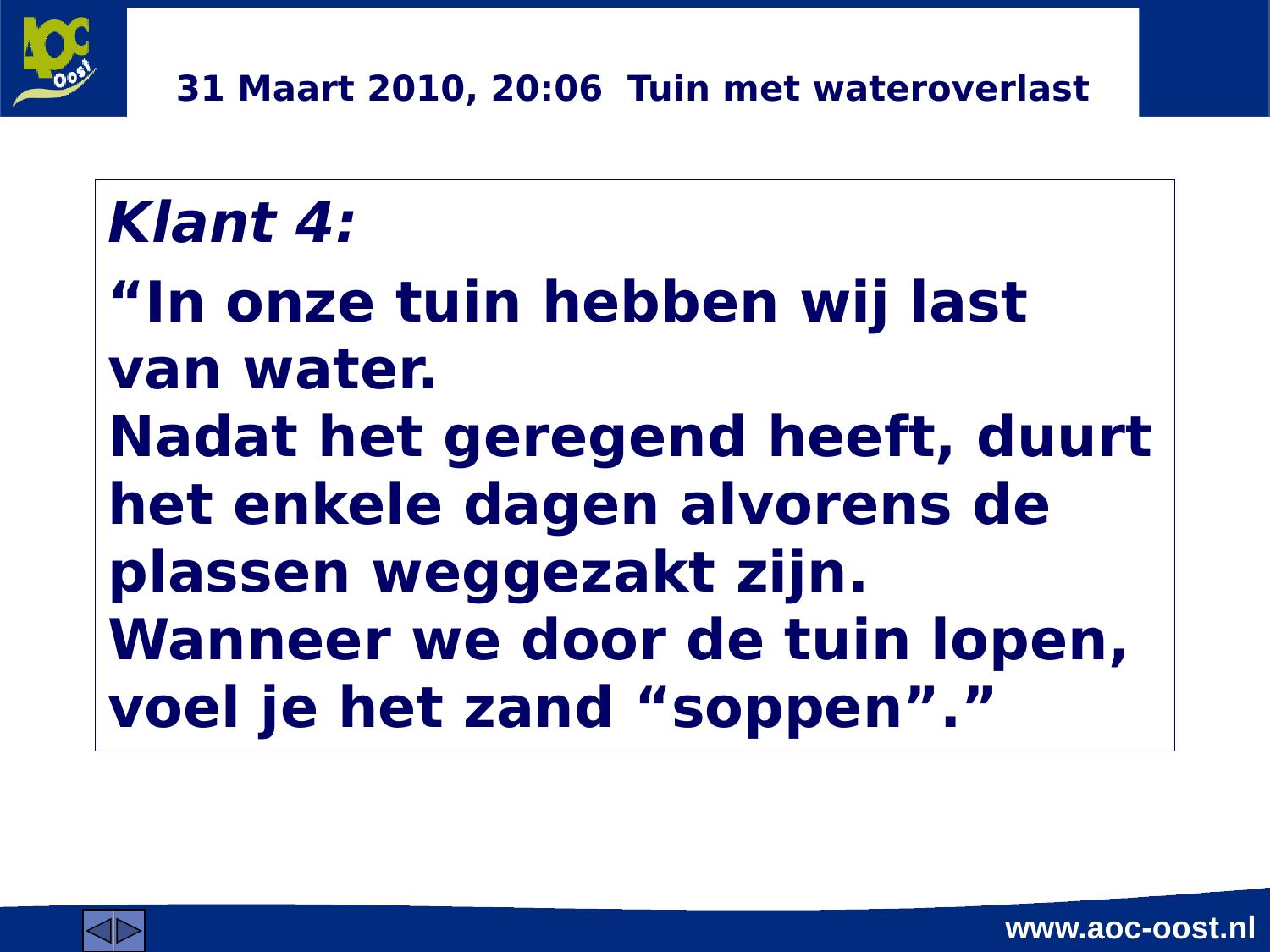

# 31 Maart 2010, 20:06  Tuin met wateroverlast
Klant 4:
“In onze tuin hebben wij last van water.
Nadat het geregend heeft, duurt het enkele dagen alvorens de plassen weggezakt zijn. 
Wanneer we door de tuin lopen, voel je het zand “soppen”.”